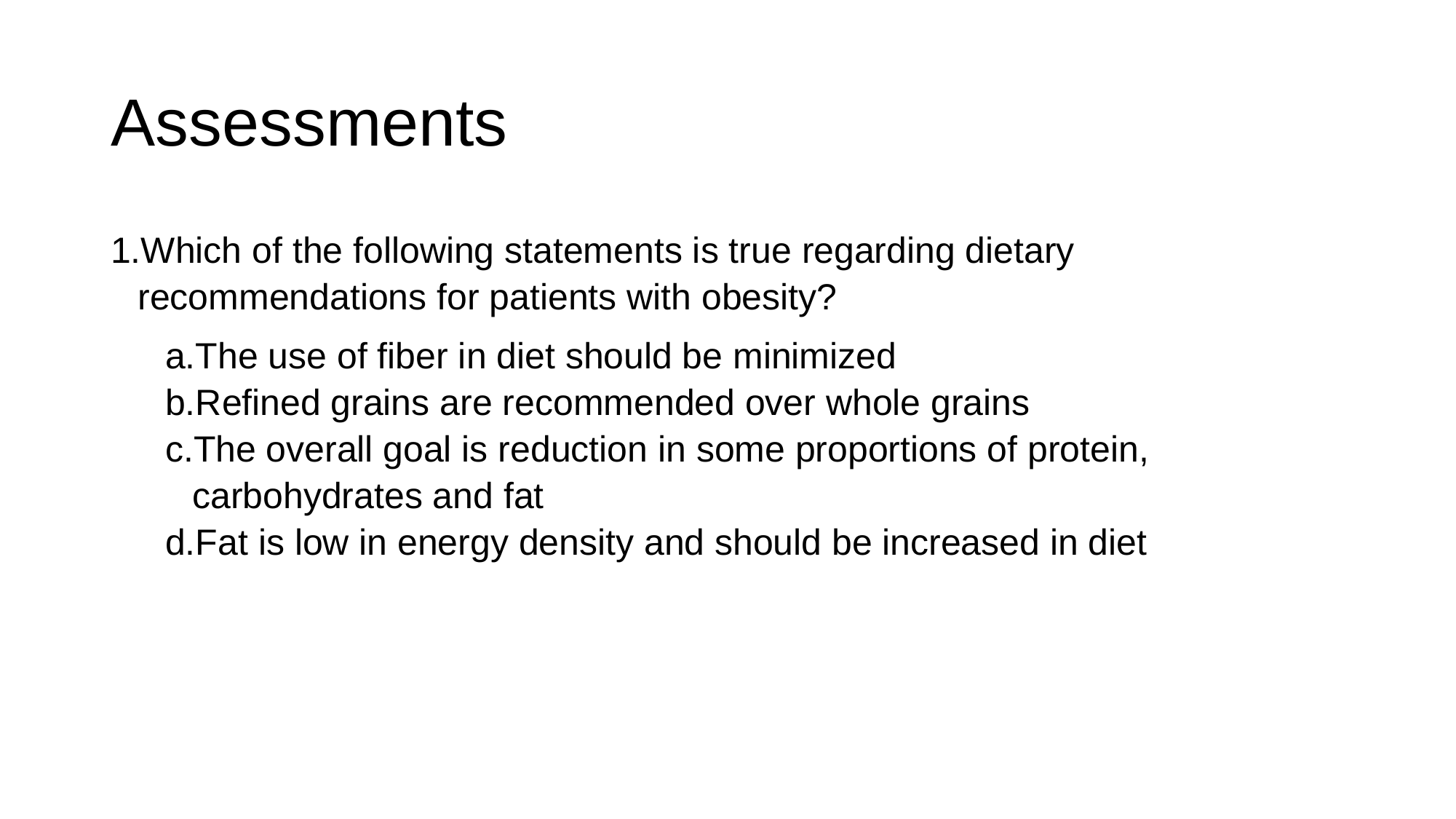

# Assessments
Which of the following statements is true regarding dietary recommendations for patients with obesity?
The use of fiber in diet should be minimized
Refined grains are recommended over whole grains
The overall goal is reduction in some proportions of protein, carbohydrates and fat
Fat is low in energy density and should be increased in diet